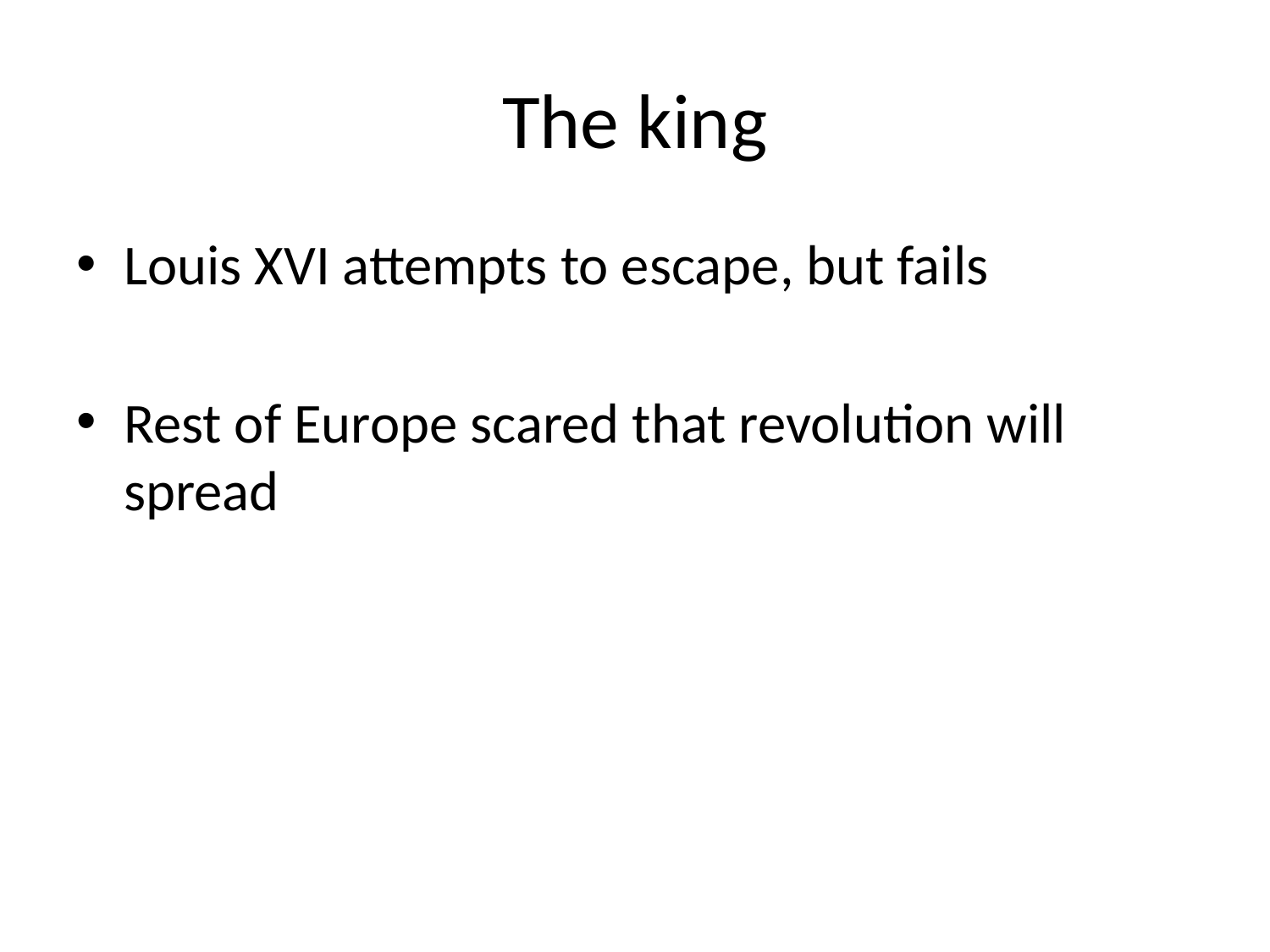

# The king
Louis XVI attempts to escape, but fails

Rest of Europe scared that revolution will spread